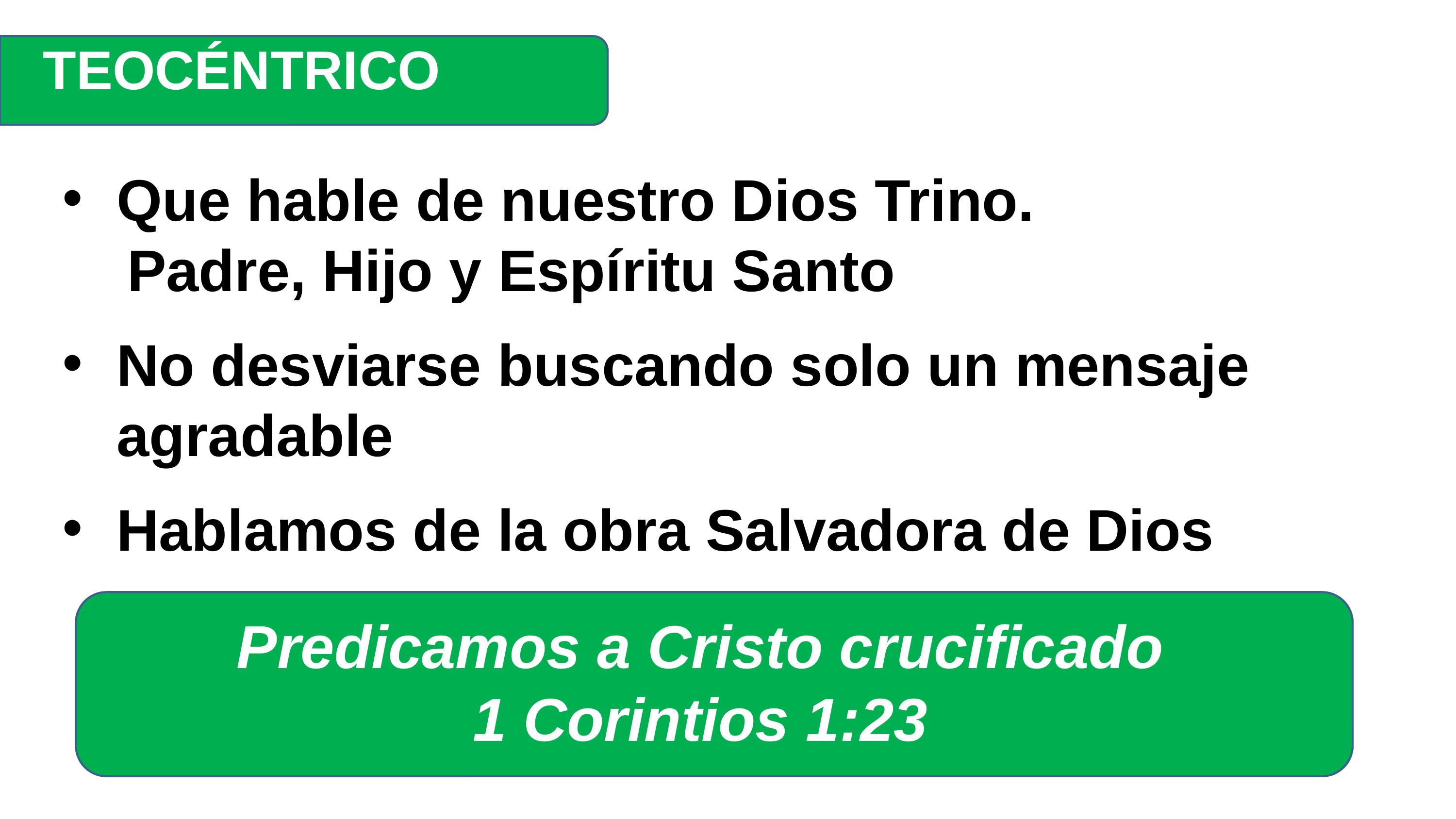

TEOCÉNTRICO
Que hable de nuestro Dios Trino.
    Padre, Hijo y Espíritu Santo

No desviarse buscando solo un mensaje agradable

Hablamos de la obra Salvadora de Dios

Predicamos a Cristo crucificado
1 Corintios 1:23